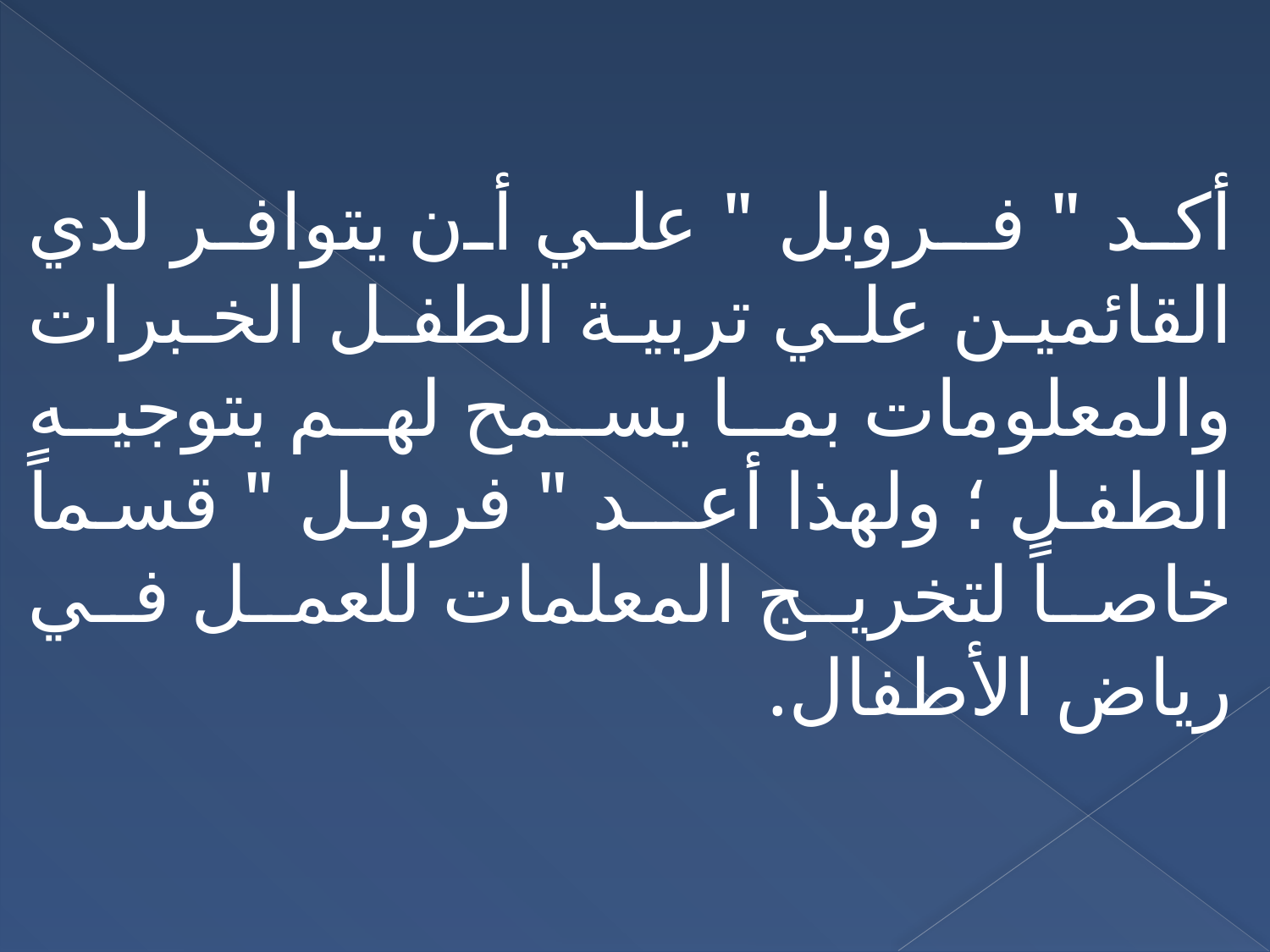

أكد " فـروبل " علي أن يتوافر لدي القائمين علي تربية الطفل الخبرات والمعلومات بما يسمح لهم بتوجيه الطفل ؛ ولهذا أعــد " فروبل " قسماً خاصاً لتخريج المعلمات للعمل في رياض الأطفال.